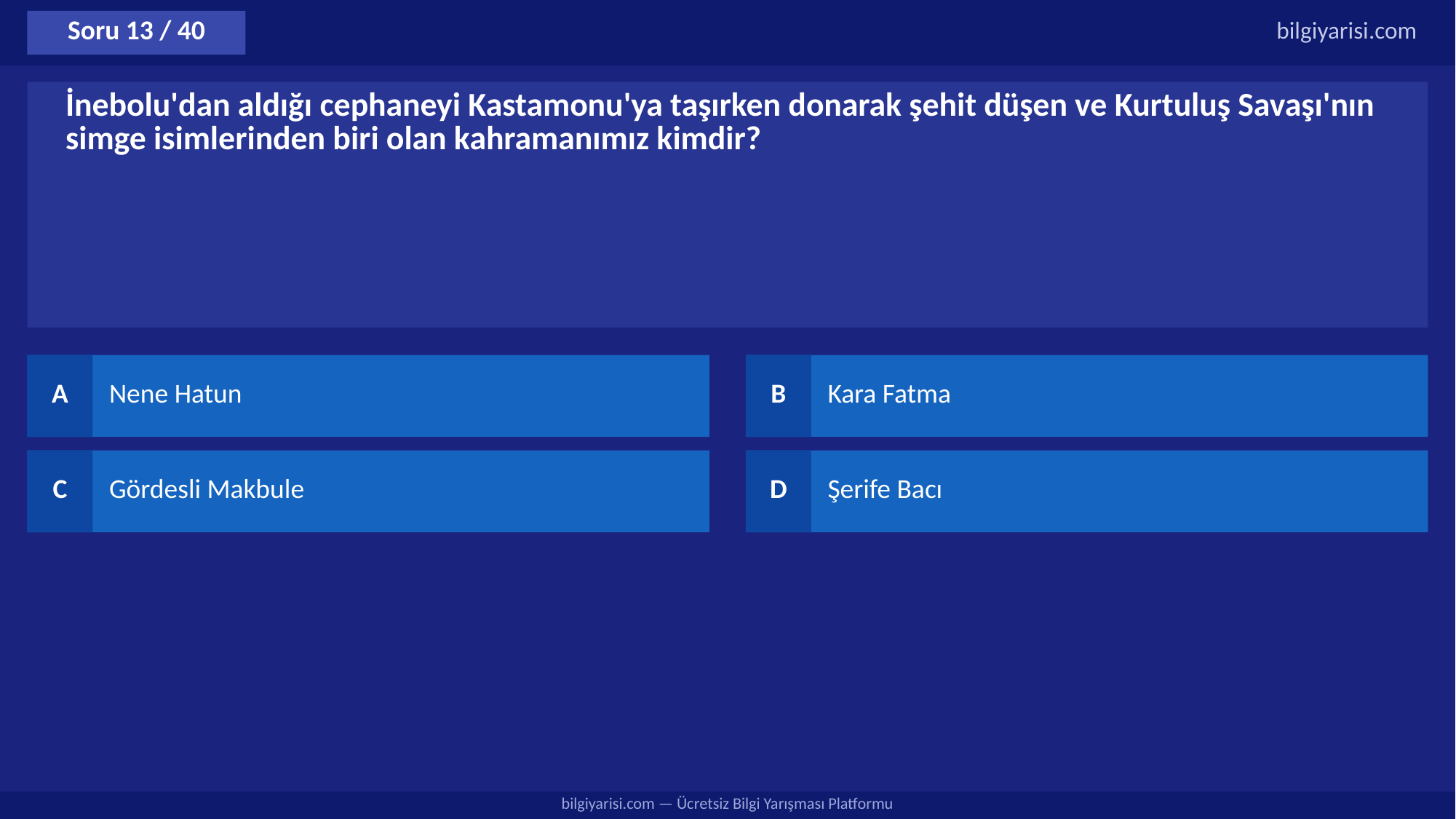

Soru 13 / 40
bilgiyarisi.com

İnebolu'dan aldığı cephaneyi Kastamonu'ya taşırken donarak şehit düşen ve Kurtuluş Savaşı'nın simge isimlerinden biri olan kahramanımız kimdir?

A
Nene Hatun

B
Kara Fatma

C
Gördesli Makbule

D
Şerife Bacı
bilgiyarisi.com — Ücretsiz Bilgi Yarışması Platformu